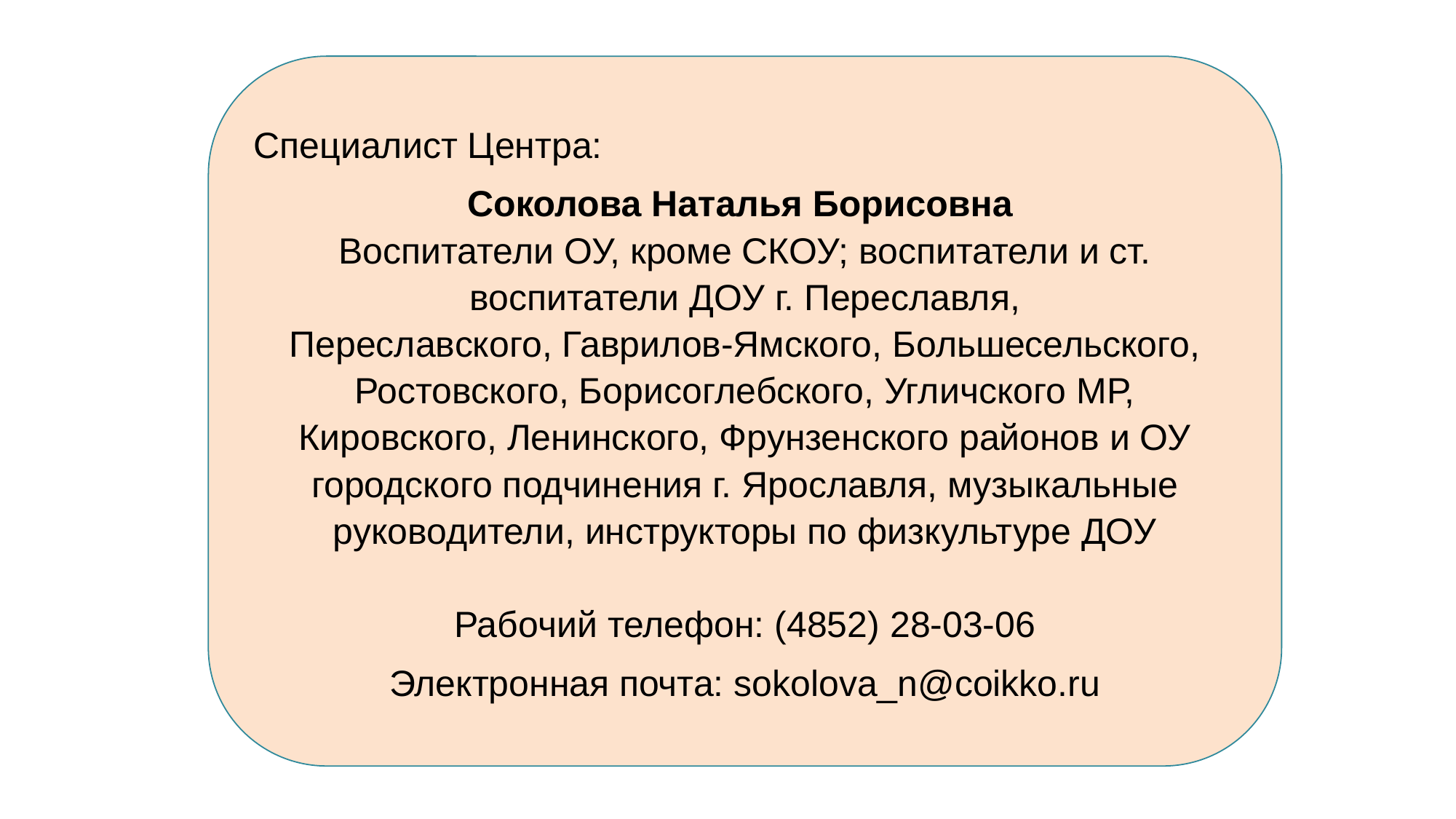

Специалист Центра:
Соколова Наталья Борисовна 
Воспитатели ОУ, кроме СКОУ; воспитатели и ст. воспитатели ДОУ г. Переславля, Переславского, Гаврилов-Ямского, Большесельского, Ростовского, Борисоглебского, Угличского МР, Кировского, Ленинского, Фрунзенского районов и ОУ городского подчинения г. Ярославля, музыкальные руководители, инструкторы по физкультуре ДОУ
Рабочий телефон: (4852) 28-03-06
Электронная почта: sokolova_n@coikko.ru